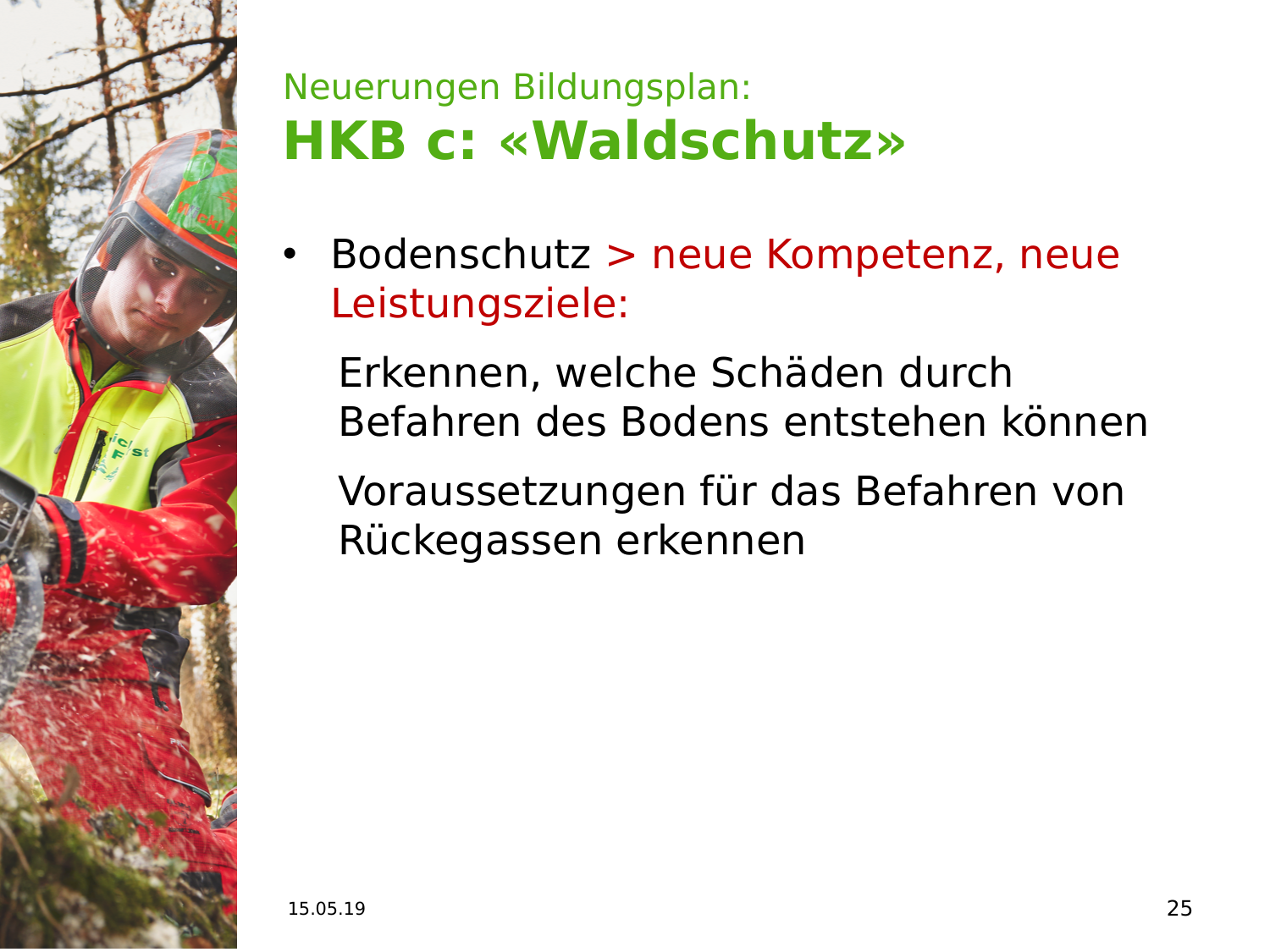

# Neuerungen Bildungsplan: HKB c: «Waldschutz»
Bodenschutz > neue Kompetenz, neue Leistungsziele:
Erkennen, welche Schäden durch Befahren des Bodens entstehen können
Voraussetzungen für das Befahren von Rückegassen erkennen
15.05.19
25